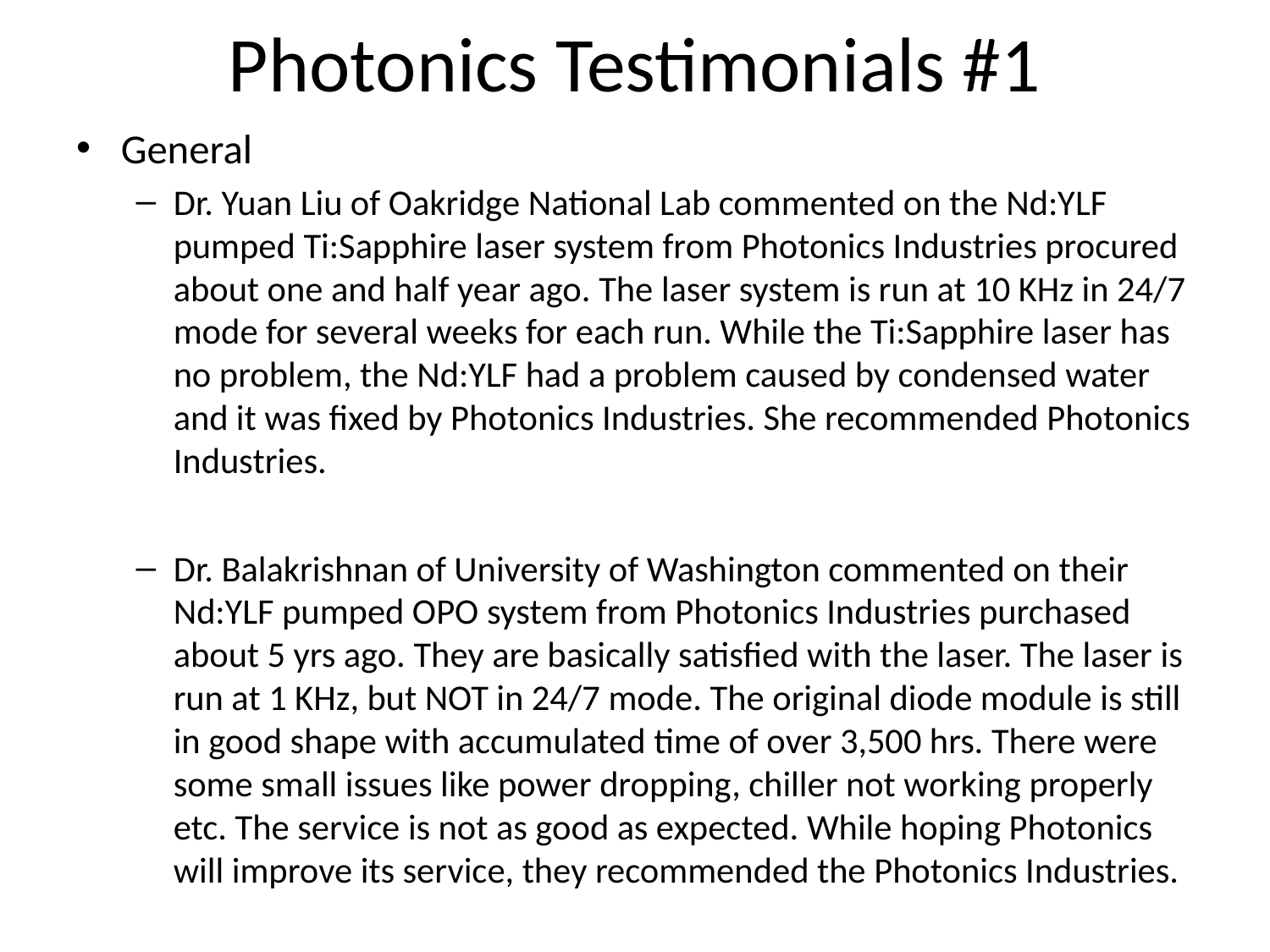

# Photonics Testimonials #1
General
Dr. Yuan Liu of Oakridge National Lab commented on the Nd:YLF pumped Ti:Sapphire laser system from Photonics Industries procured about one and half year ago. The laser system is run at 10 KHz in 24/7 mode for several weeks for each run. While the Ti:Sapphire laser has no problem, the Nd:YLF had a problem caused by condensed water and it was fixed by Photonics Industries. She recommended Photonics Industries.

Dr. Balakrishnan of University of Washington commented on their Nd:YLF pumped OPO system from Photonics Industries purchased about 5 yrs ago. They are basically satisfied with the laser. The laser is run at 1 KHz, but NOT in 24/7 mode. The original diode module is still in good shape with accumulated time of over 3,500 hrs. There were some small issues like power dropping, chiller not working properly etc. The service is not as good as expected. While hoping Photonics will improve its service, they recommended the Photonics Industries.